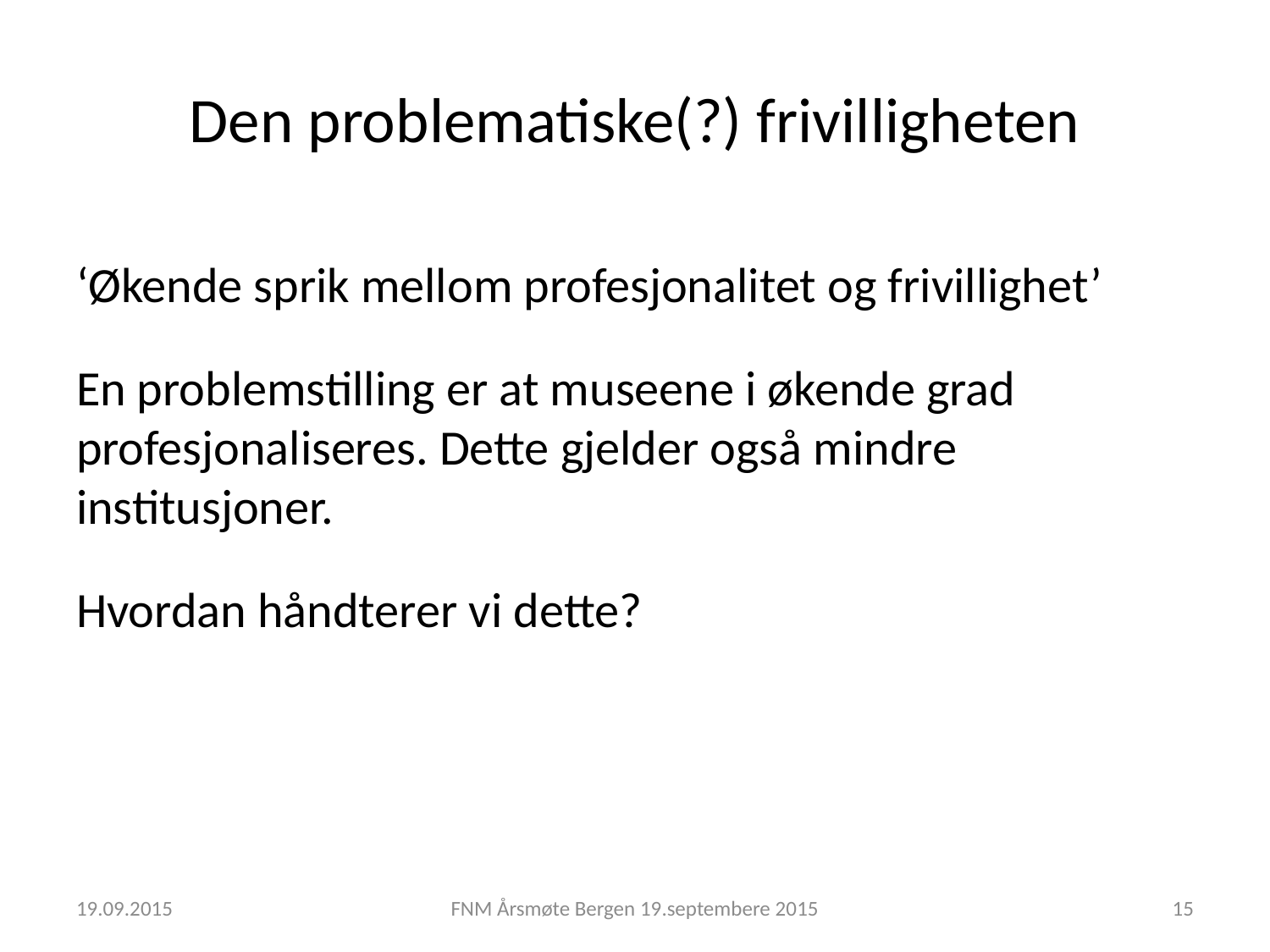

# Den problematiske(?) frivilligheten

‘Økende sprik mellom profesjonalitet og frivillighet’

En problemstilling er at museene i økende grad profesjonaliseres. Dette gjelder også mindre institusjoner.

Hvordan håndterer vi dette?
19.09.2015
FNM Årsmøte Bergen 19.septembere 2015
15